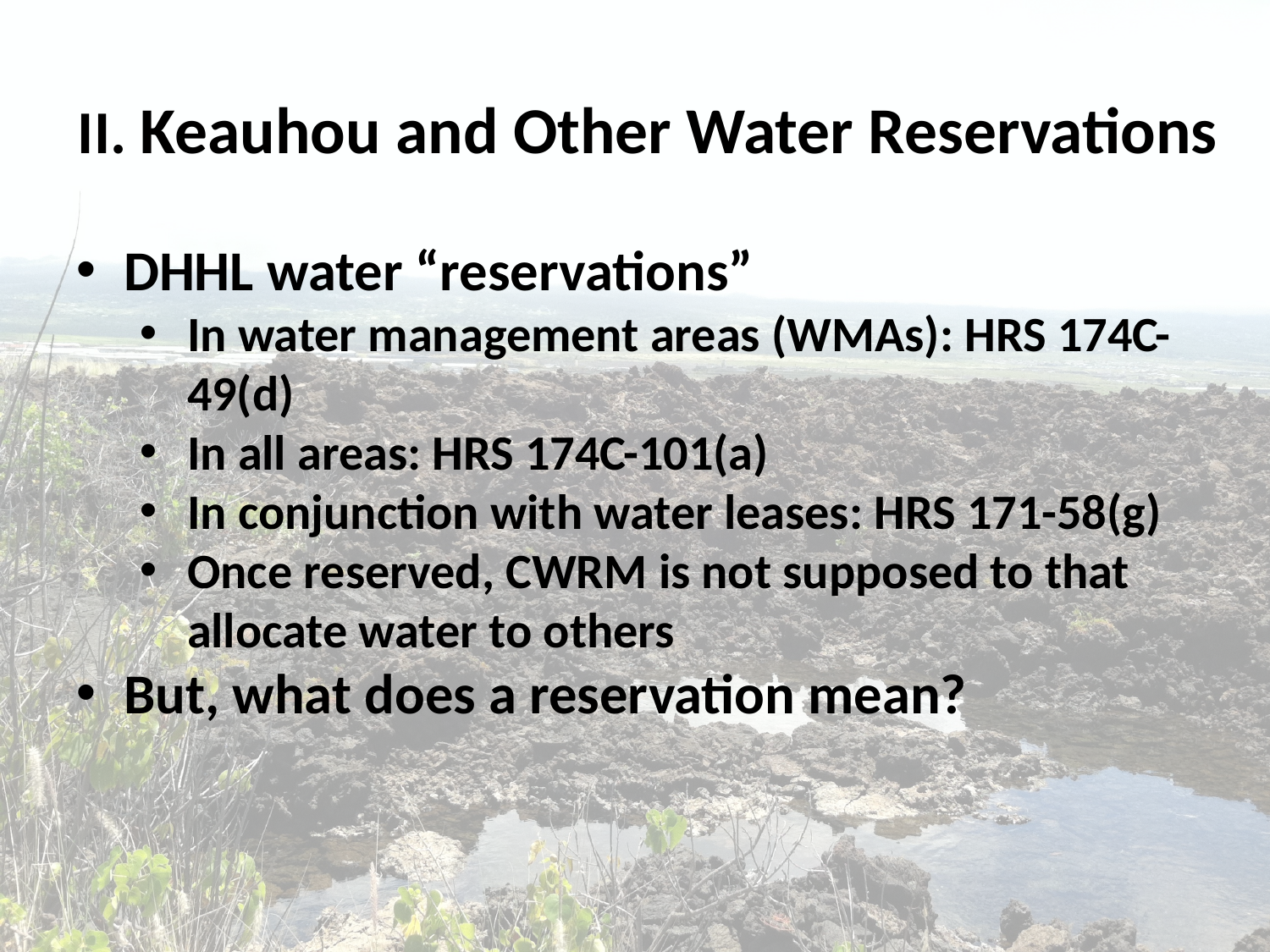

II. Keauhou and Other Water Reservations
DHHL water “reservations”
In water management areas (WMAs): HRS 174C-49(d)
In all areas: HRS 174C-101(a)
In conjunction with water leases: HRS 171-58(g)
Once reserved, CWRM is not supposed to that allocate water to others
But, what does a reservation mean?